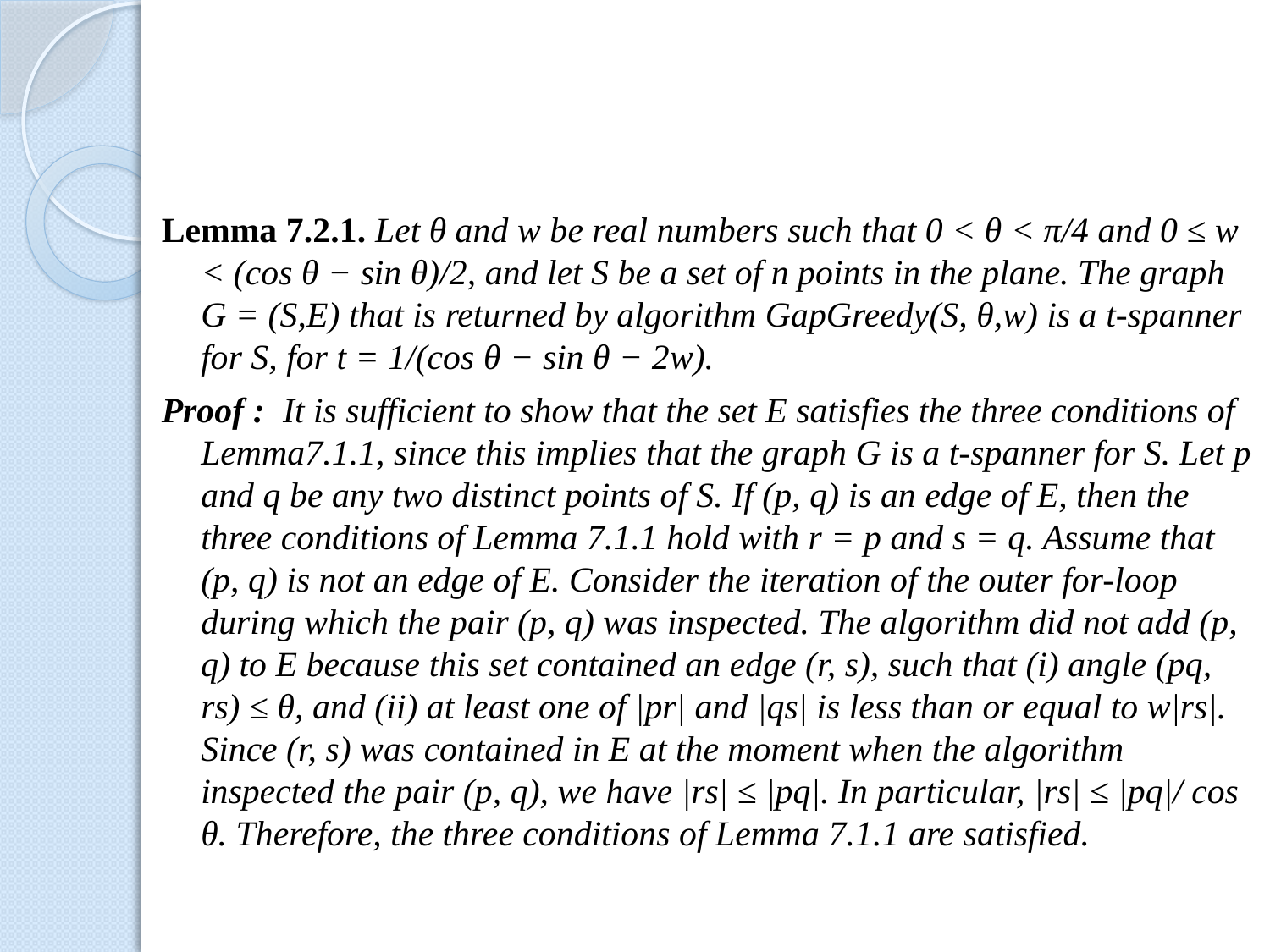

#
Lemma 7.2.1. Let θ and w be real numbers such that 0 < θ < π/4 and 0 ≤ w < (cos θ − sin θ)/2, and let S be a set of n points in the plane. The graph G = (S,E) that is returned by algorithm GapGreedy(S, θ,w) is a t-spanner for S, for t = 1/(cos θ − sin θ − 2w).
Proof :  It is sufficient to show that the set E satisfies the three conditions of Lemma7.1.1, since this implies that the graph G is a t-spanner for S. Let p and q be any two distinct points of S. If (p, q) is an edge of E, then the three conditions of Lemma 7.1.1 hold with r = p and s = q. Assume that (p, q) is not an edge of E. Consider the iteration of the outer for-loop during which the pair (p, q) was inspected. The algorithm did not add (p, q) to E because this set contained an edge (r, s), such that (i) angle (pq, rs) ≤ θ, and (ii) at least one of |pr| and |qs| is less than or equal to w|rs|. Since (r, s) was contained in E at the moment when the algorithm inspected the pair (p, q), we have |rs| ≤ |pq|. In particular, |rs| ≤ |pq|/ cos θ. Therefore, the three conditions of Lemma 7.1.1 are satisfied.